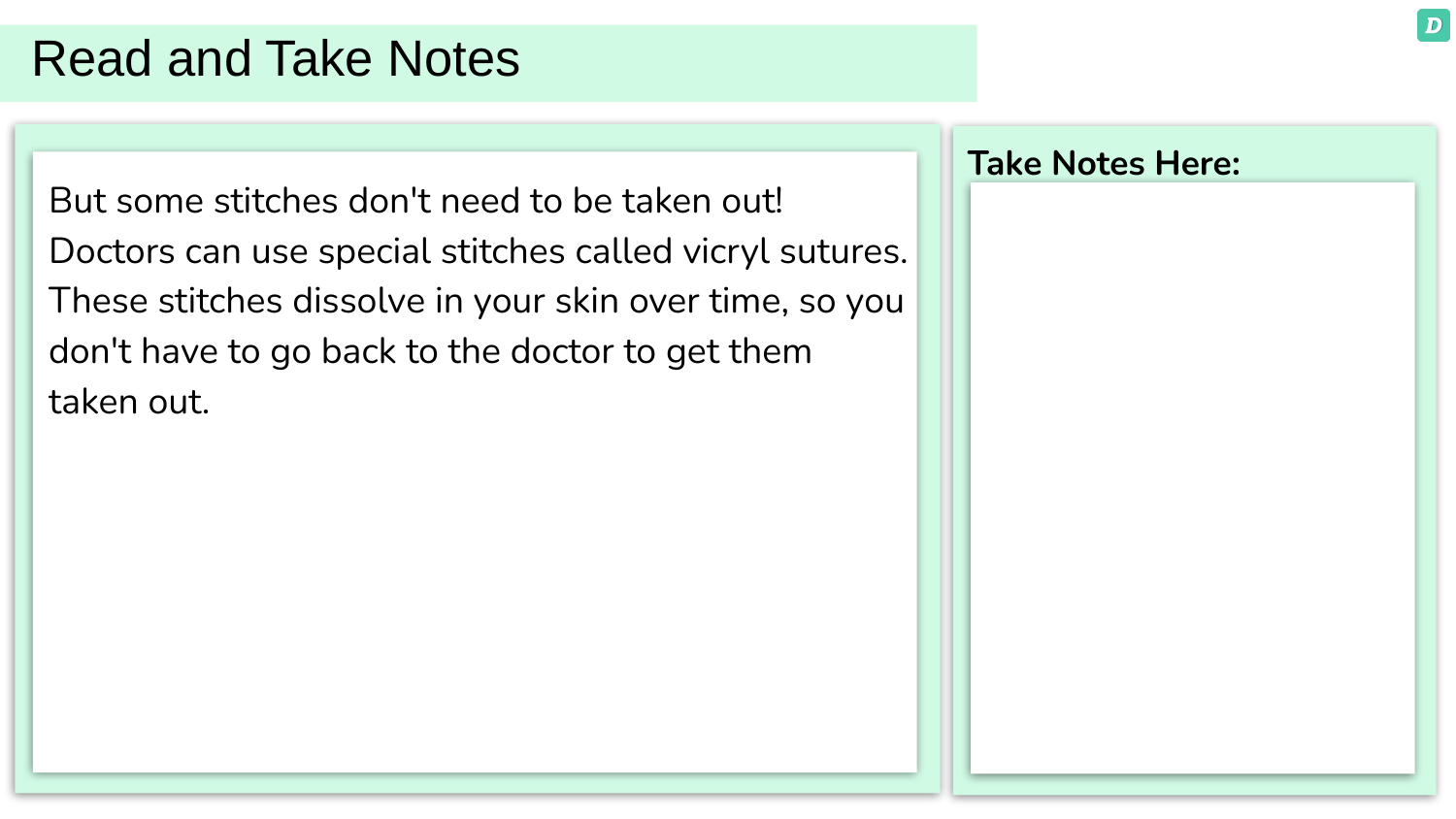

Read and Take Notes
But some stitches don't need to be taken out! Doctors can use special stitches called vicryl sutures. These stitches dissolve in your skin over time, so you don't have to go back to the doctor to get them taken out.